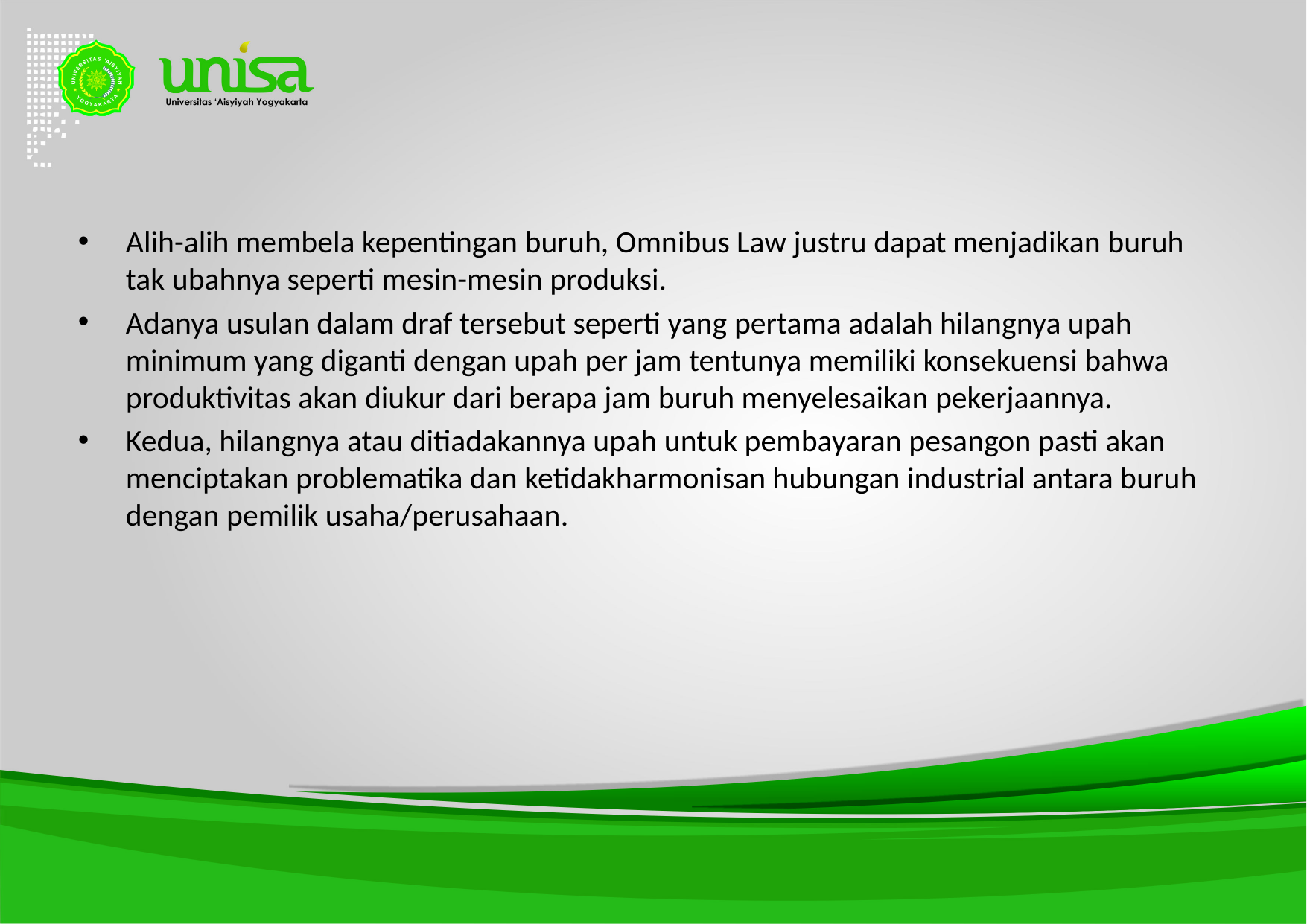

#
Alih-alih membela kepentingan buruh, Omnibus Law justru dapat menjadikan buruh tak ubahnya seperti mesin-mesin produksi.
Adanya usulan dalam draf tersebut seperti yang pertama adalah hilangnya upah minimum yang diganti dengan upah per jam tentunya memiliki konsekuensi bahwa produktivitas akan diukur dari berapa jam buruh menyelesaikan pekerjaannya.
Kedua, hilangnya atau ditiadakannya upah untuk pembayaran pesangon pasti akan menciptakan problematika dan ketidakharmonisan hubungan industrial antara buruh dengan pemilik usaha/perusahaan.